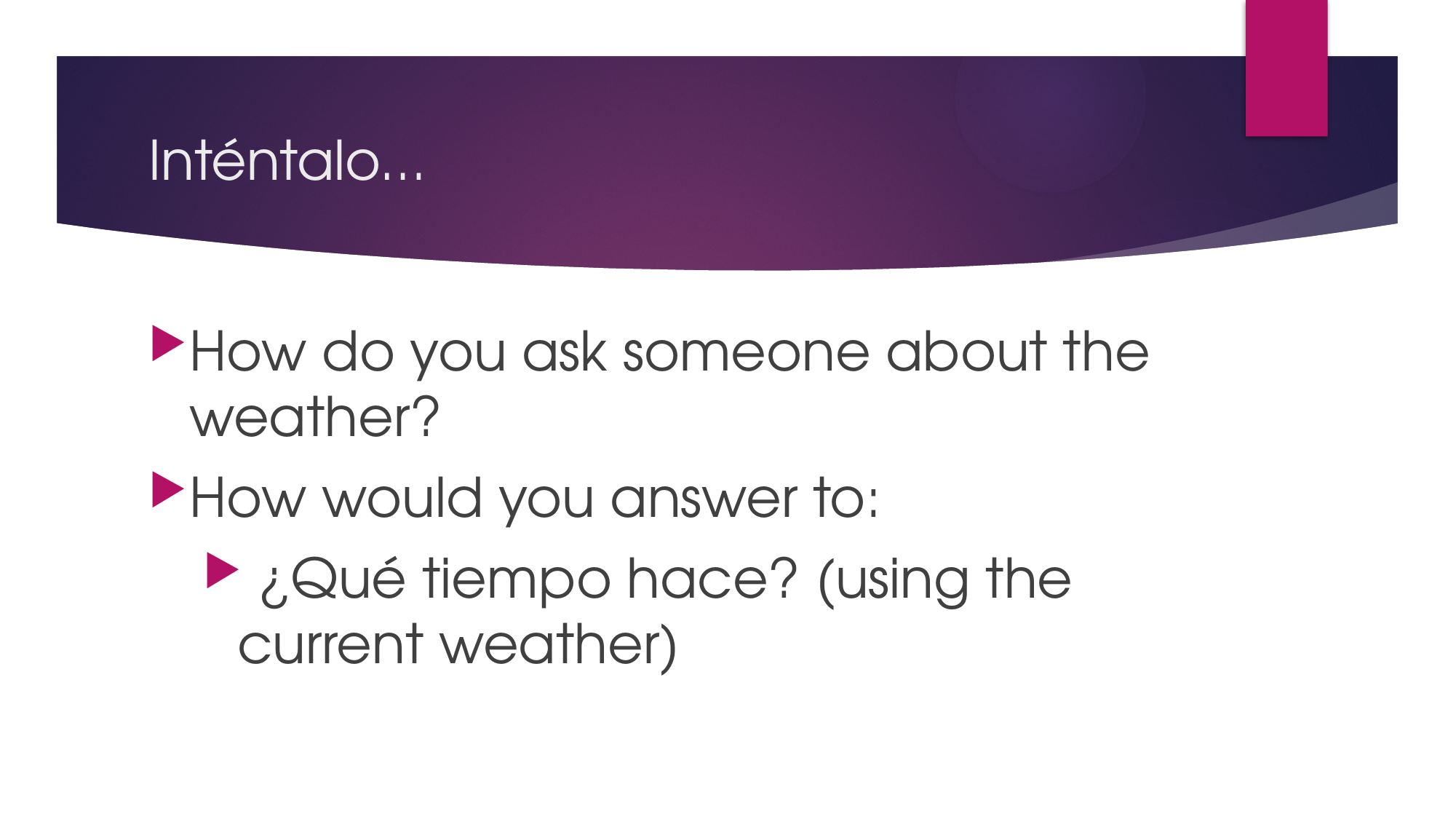

# Inténtalo…
How do you ask someone about the weather?
How would you answer to:
 ¿Qué tiempo hace? (using the current weather)